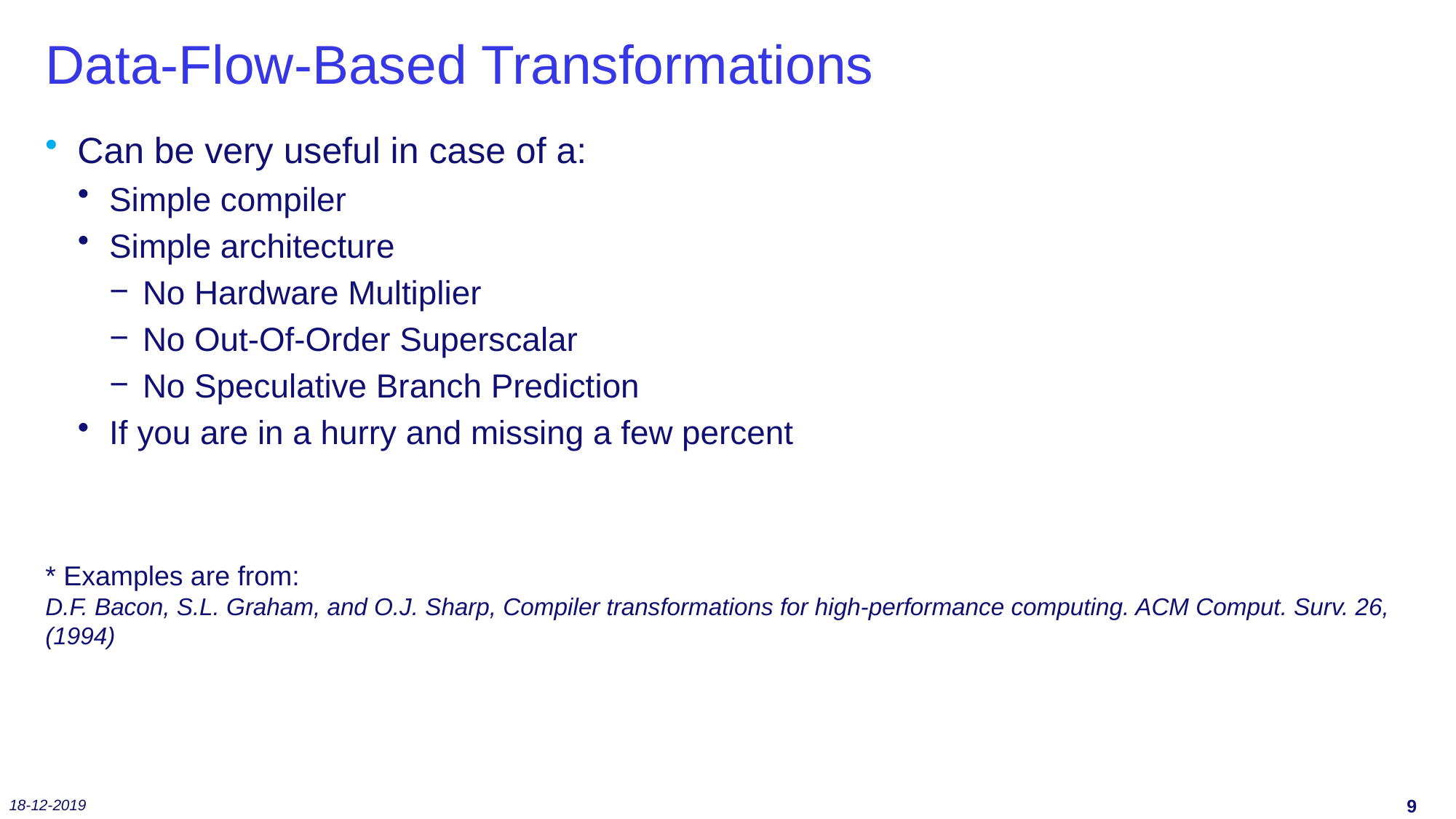

# Data-Flow-Based Transformations
Can be very useful in case of a:
Simple compiler
Simple architecture
No Hardware Multiplier
No Out-Of-Order Superscalar
No Speculative Branch Prediction
If you are in a hurry and missing a few percent

* Examples are from:
D.F. Bacon, S.L. Graham, and O.J. Sharp, Compiler transformations for high-performance computing. ACM Comput. Surv. 26, (1994)
18-12-2019
9